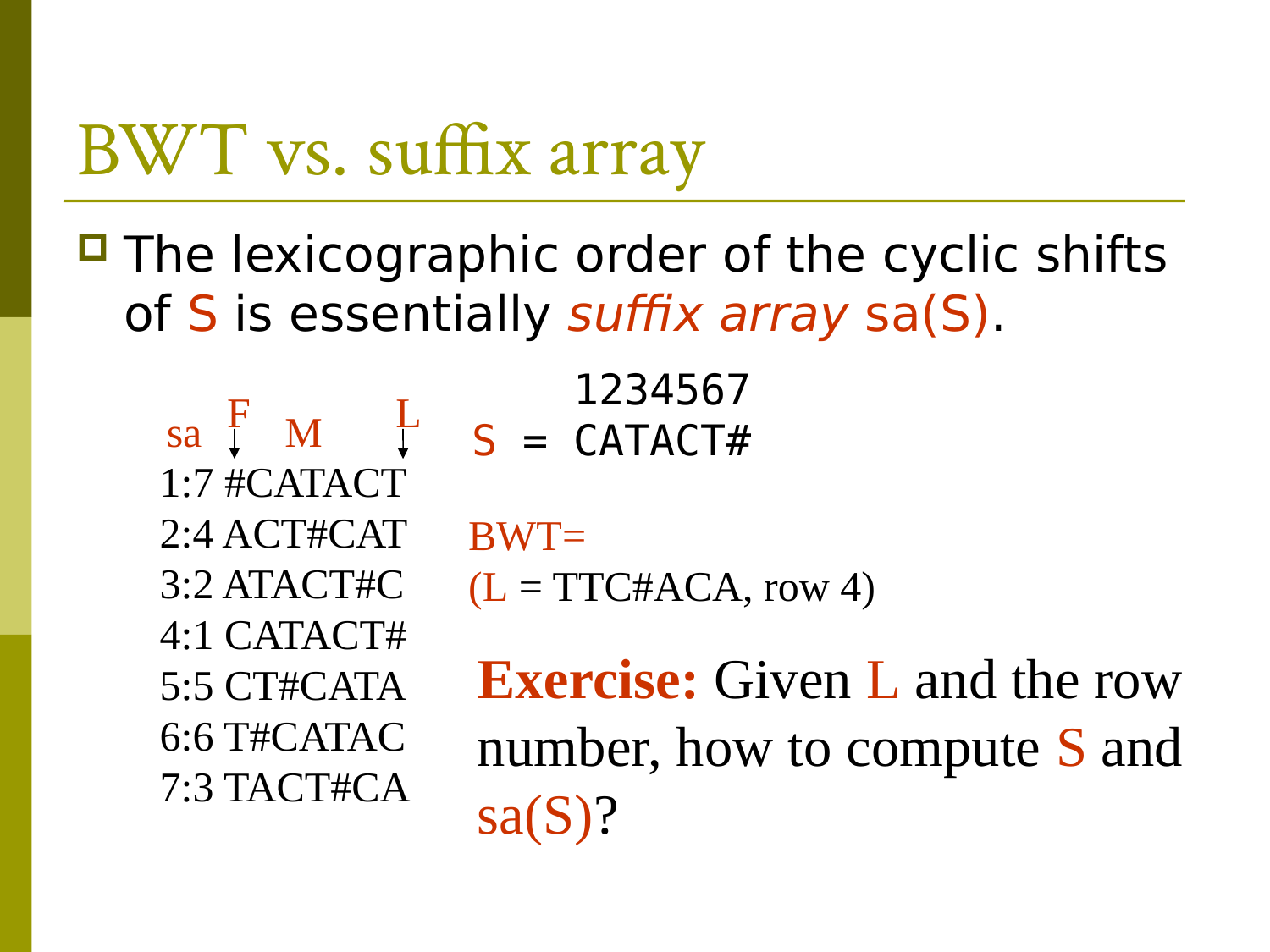

# BWT vs. suffix array
The lexicographic order of the cyclic shifts of S is essentially suffix array sa(S).
    1234567
S = CATACT#
F
L
sa
M

1:7 #CATACT
2:4 ACT#CAT
3:2 ATACT#C
4:1 CATACT#
5:5 CT#CATA
6:6 T#CATAC
7:3 TACT#CA
BWT=
(L = TTC#ACA, row 4)
Exercise: Given L and the row number, how to compute S and sa(S)?